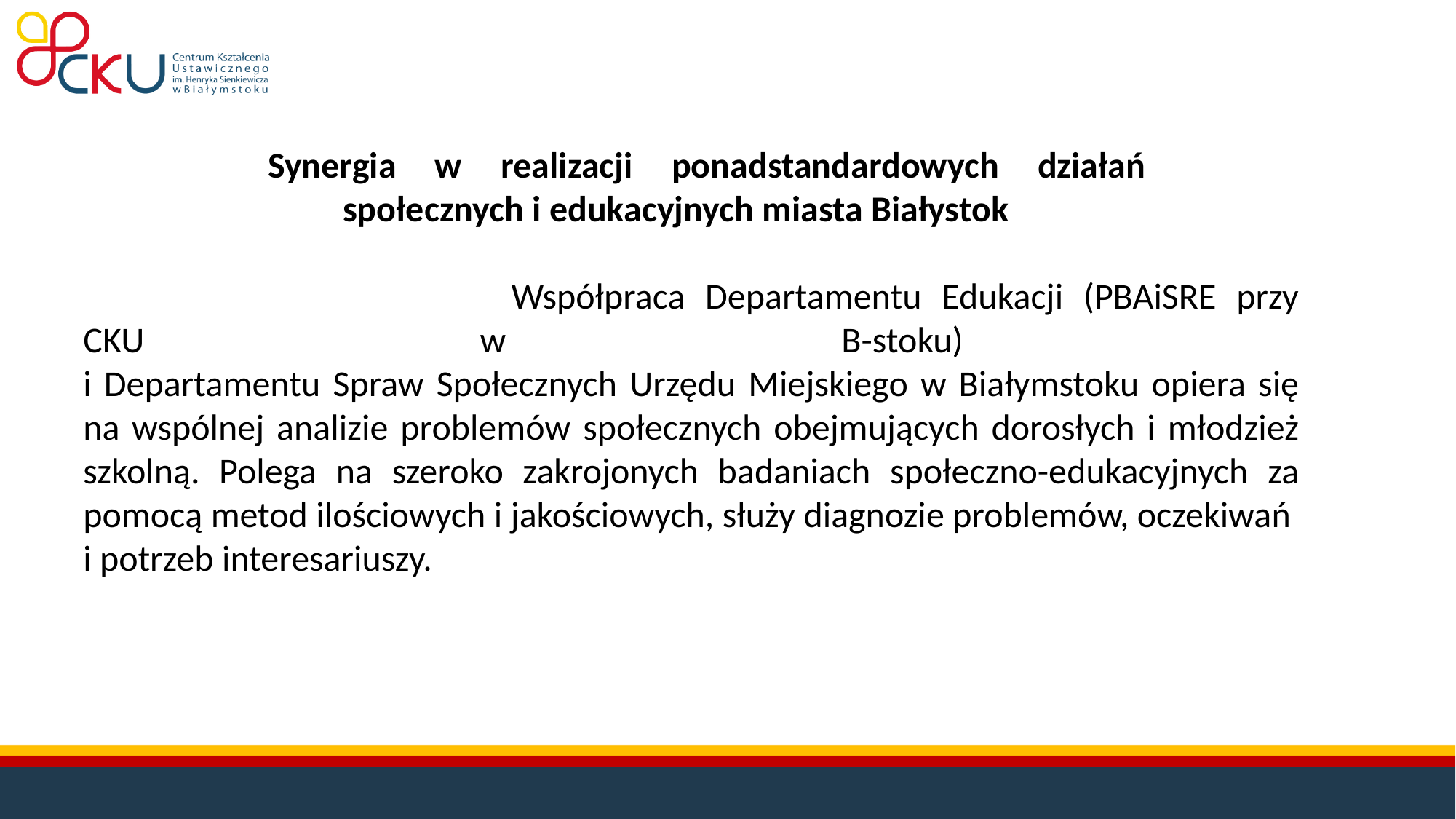

Synergia w realizacji ponadstandardowych działań
społecznych i edukacyjnych miasta Białystok

	Współpraca Departamentu Edukacji (PBAiSRE przy CKU w B-stoku)
i Departamentu Spraw Społecznych Urzędu Miejskiego w Białymstoku opiera się na wspólnej analizie problemów społecznych obejmujących dorosłych i młodzież szkolną. Polega na szeroko zakrojonych badaniach społeczno-edukacyjnych za pomocą metod ilościowych i jakościowych, służy diagnozie problemów, oczekiwań
i potrzeb interesariuszy.